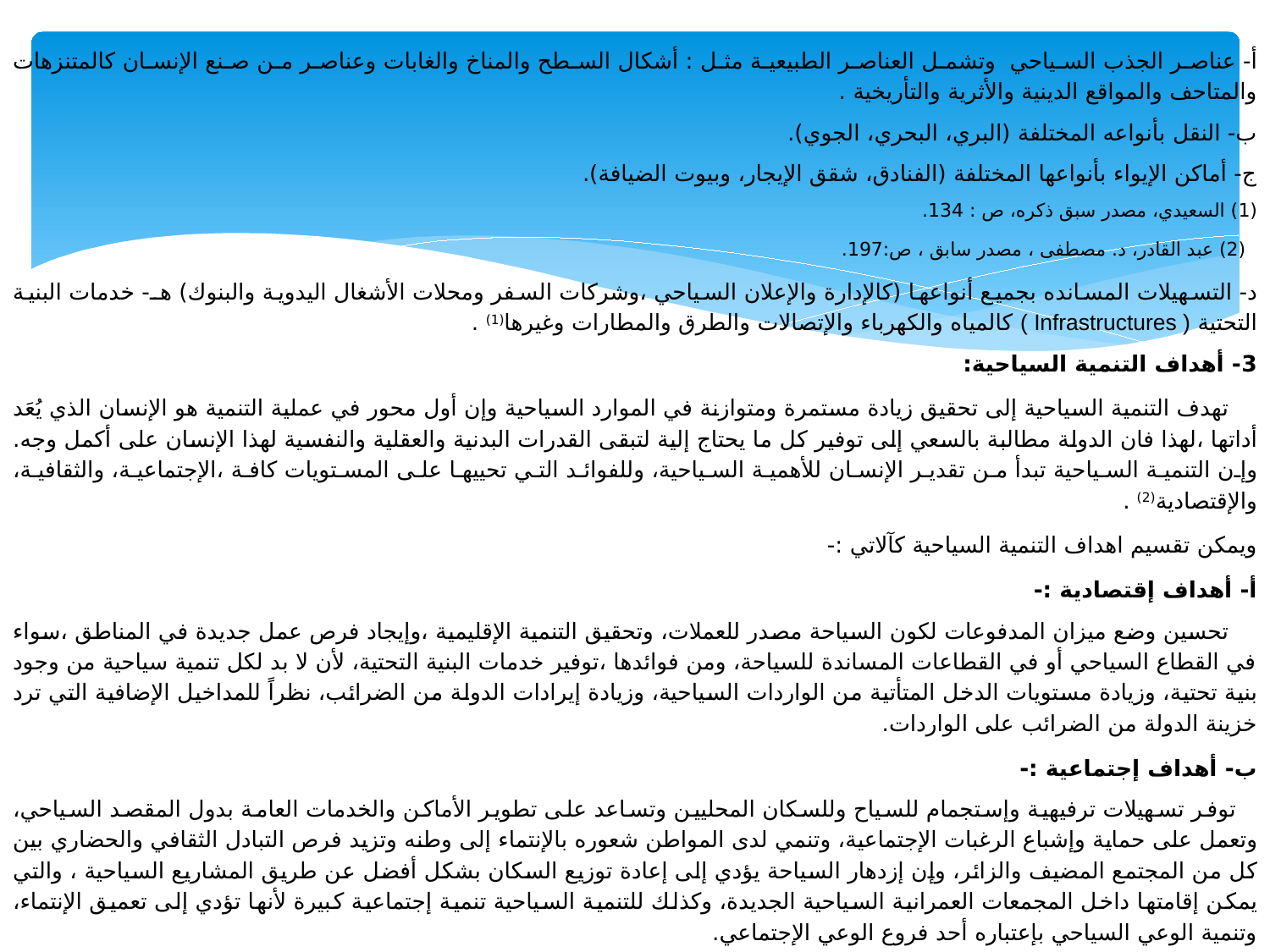

أ- عناصر الجذب السياحي  وتشمل العناصر الطبيعية مثل : أشكال السطح والمناخ والغابات وعناصر من صنع الإنسان كالمتنزهات والمتاحف والمواقع الدينية والأثرية والتأريخية .
ب- النقل بأنواعه المختلفة (البري، البحري، الجوي).
ج- أماكن الإيواء بأنواعها المختلفة (الفنادق، شقق الإيجار، وبيوت الضيافة).
(1) السعيدي، مصدر سبق ذكره، ص : 134.
  (2) عبد القادر، د. مصطفى ، مصدر سابق ، ص:197.
د- التسهيلات المسانده بجميع أنواعها (كالإدارة والإعلان السياحي ،وشركات السفر ومحلات الأشغال اليدوية والبنوك) هـ- خدمات البنية التحتية ( Infrastructures ) كالمياه والكهرباء والإتصالات والطرق والمطارات وغيرها(1) .
3- أهداف التنمية السياحية:
    تهدف التنمية السياحية إلى تحقيق زيادة مستمرة ومتوازنة في الموارد السياحية وإن أول محور في عملية التنمية هو الإنسان الذي يُعَد أداتها ،لهذا فان الدولة مطالبة بالسعي إلى توفير كل ما يحتاج إلية لتبقى القدرات البدنية والعقلية والنفسية لهذا الإنسان على أكمل وجه. وإن التنمية السياحية تبدأ من تقدير الإنسان للأهمية السياحية، وللفوائد التي تحييها على المستويات كافة ،الإجتماعية، والثقافية، والإقتصادية(2) .
ويمكن تقسيم اهداف التنمية السياحية كآلاتي :-
أ- أهداف إقتصادية :-
    تحسين وضع ميزان المدفوعات لكون السياحة مصدر للعملات، وتحقيق التنمية الإقليمية ،وإيجاد فرص عمل جديدة في المناطق ،سواء في القطاع السياحي أو في القطاعات المساندة للسياحة، ومن فوائدها ،توفير خدمات البنية التحتية، لأن لا بد لكل تنمية سياحية من وجود بنية تحتية، وزيادة مستويات الدخل المتأتية من الواردات السياحية، وزيادة إيرادات الدولة من الضرائب، نظراً للمداخيل الإضافية التي ترد خزينة الدولة من الضرائب على الواردات.
ب- أهداف إجتماعية :-
   توفر تسهيلات ترفيهية وإستجمام للسياح وللسكان المحليين وتساعد على تطوير الأماكن والخدمات العامة بدول المقصد السياحي، وتعمل على حماية وإشباع الرغبات الإجتماعية، وتنمي لدى المواطن شعوره بالإنتماء إلى وطنه وتزيد فرص التبادل الثقافي والحضاري بين كل من المجتمع المضيف والزائر، وإن إزدهار السياحة يؤدي إلى إعادة توزيع السكان بشكل أفضل عن طريق المشاريع السياحية ، والتي يمكن إقامتها داخل المجمعات العمرانية السياحية الجديدة، وكذلك للتنمية السياحية تنمية إجتماعية كبيرة لأنها تؤدي إلى تعميق الإنتماء، وتنمية الوعي السياحي بإعتباره أحد فروع الوعي الإجتماعي.